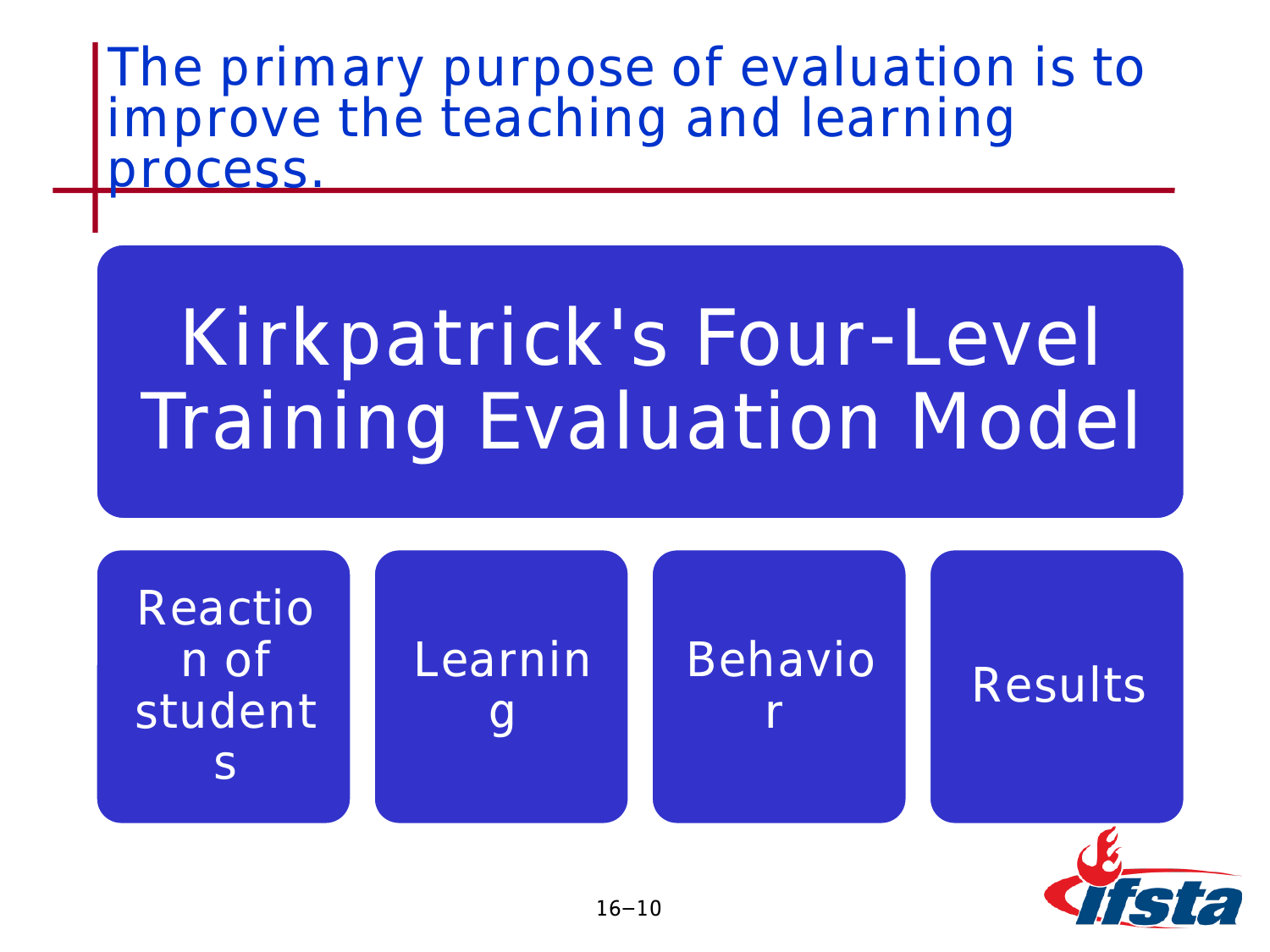

# The primary purpose of evaluation is to improve the teaching and learning process.
Kirkpatrick's Four-Level Training Evaluation Model
Reaction of students
Learning
Behavior
Results
16–10